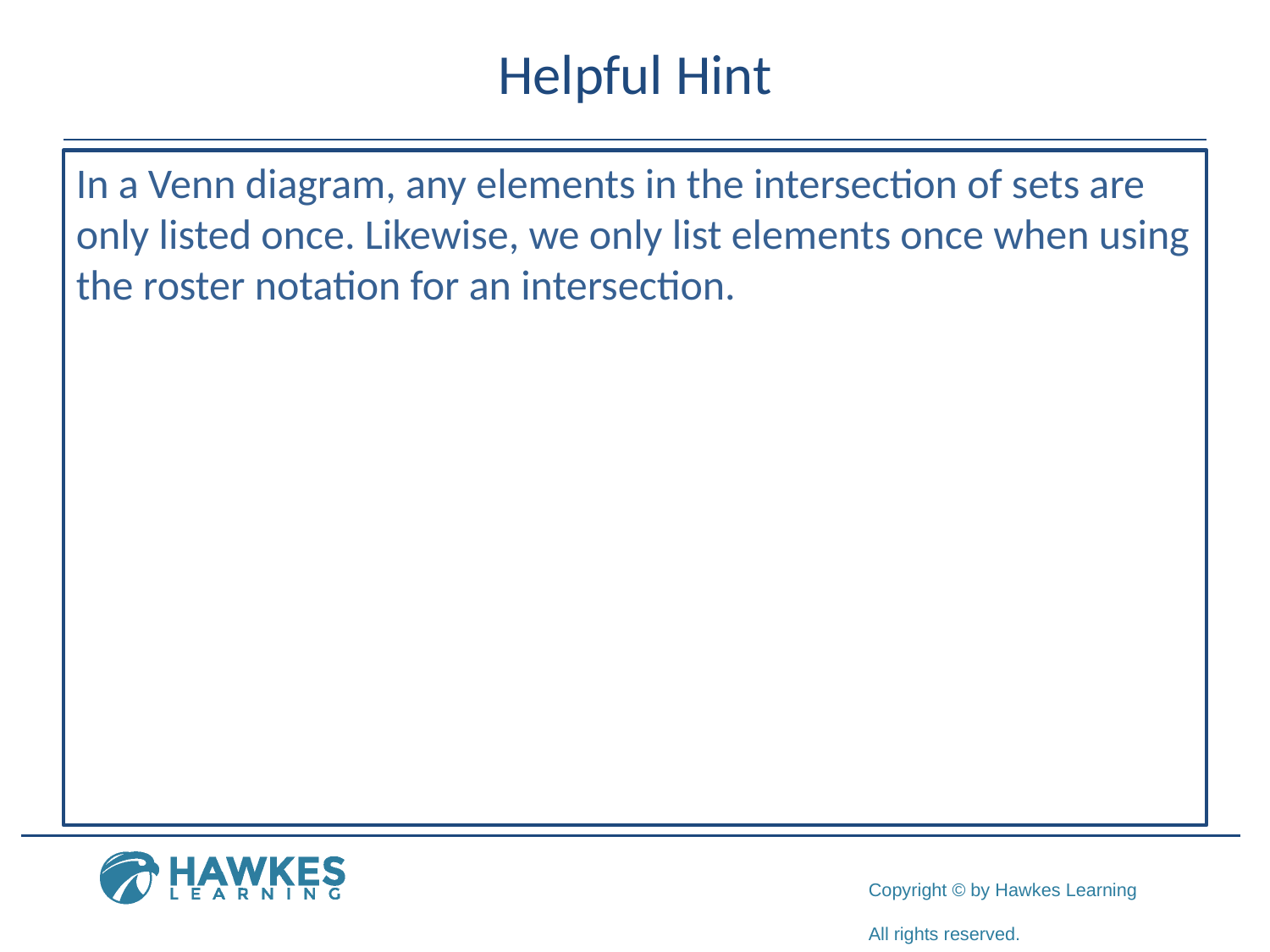

# Helpful Hint
In a Venn diagram, any elements in the intersection of sets are only listed once. Likewise, we only list elements once when using the roster notation for an intersection.